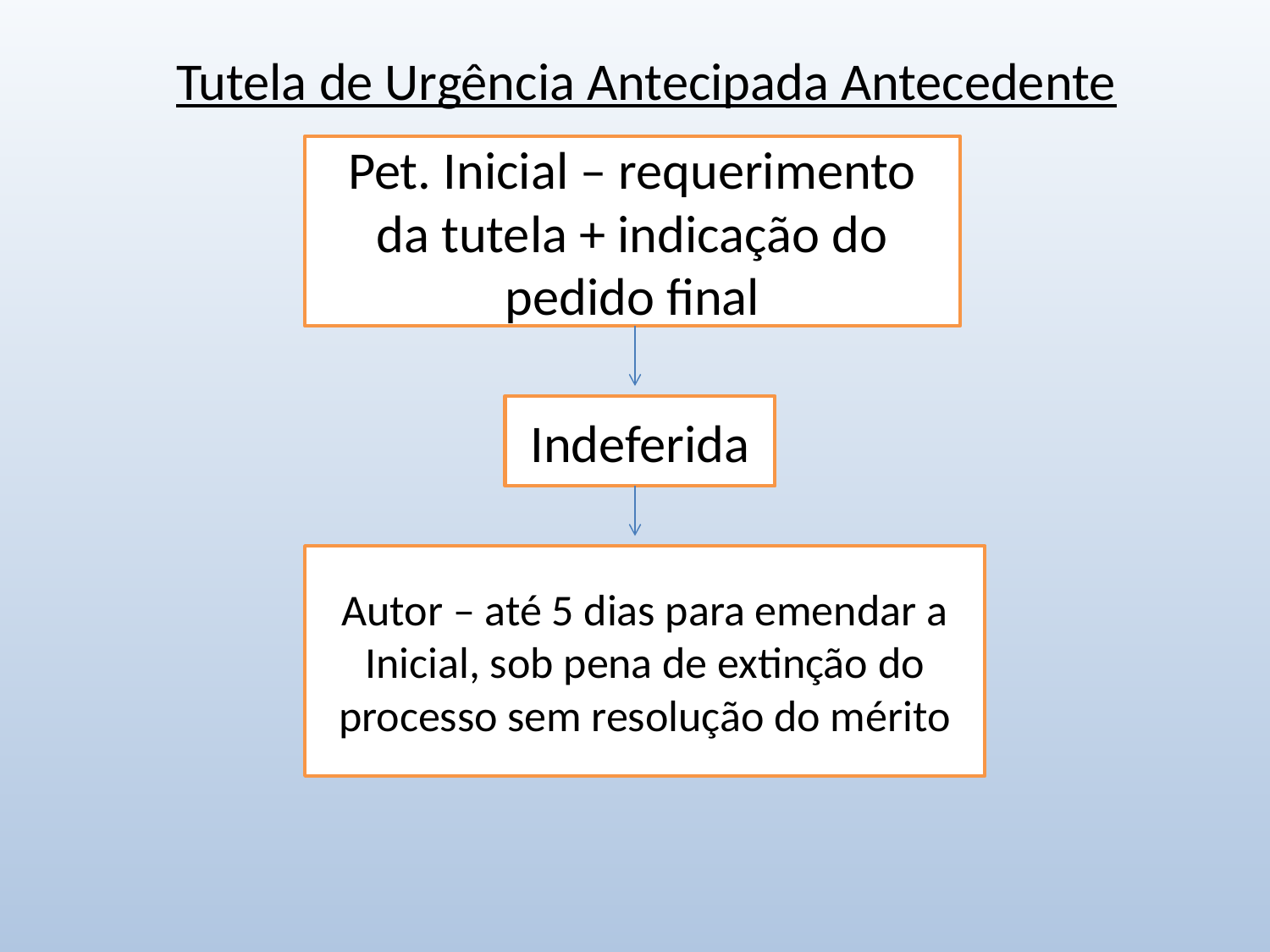

# Tutela de Urgência Antecipada Antecedente
Pet. Inicial – requerimento da tutela + indicação do pedido final
Indeferida
Autor – até 5 dias para emendar a Inicial, sob pena de extinção do processo sem resolução do mérito